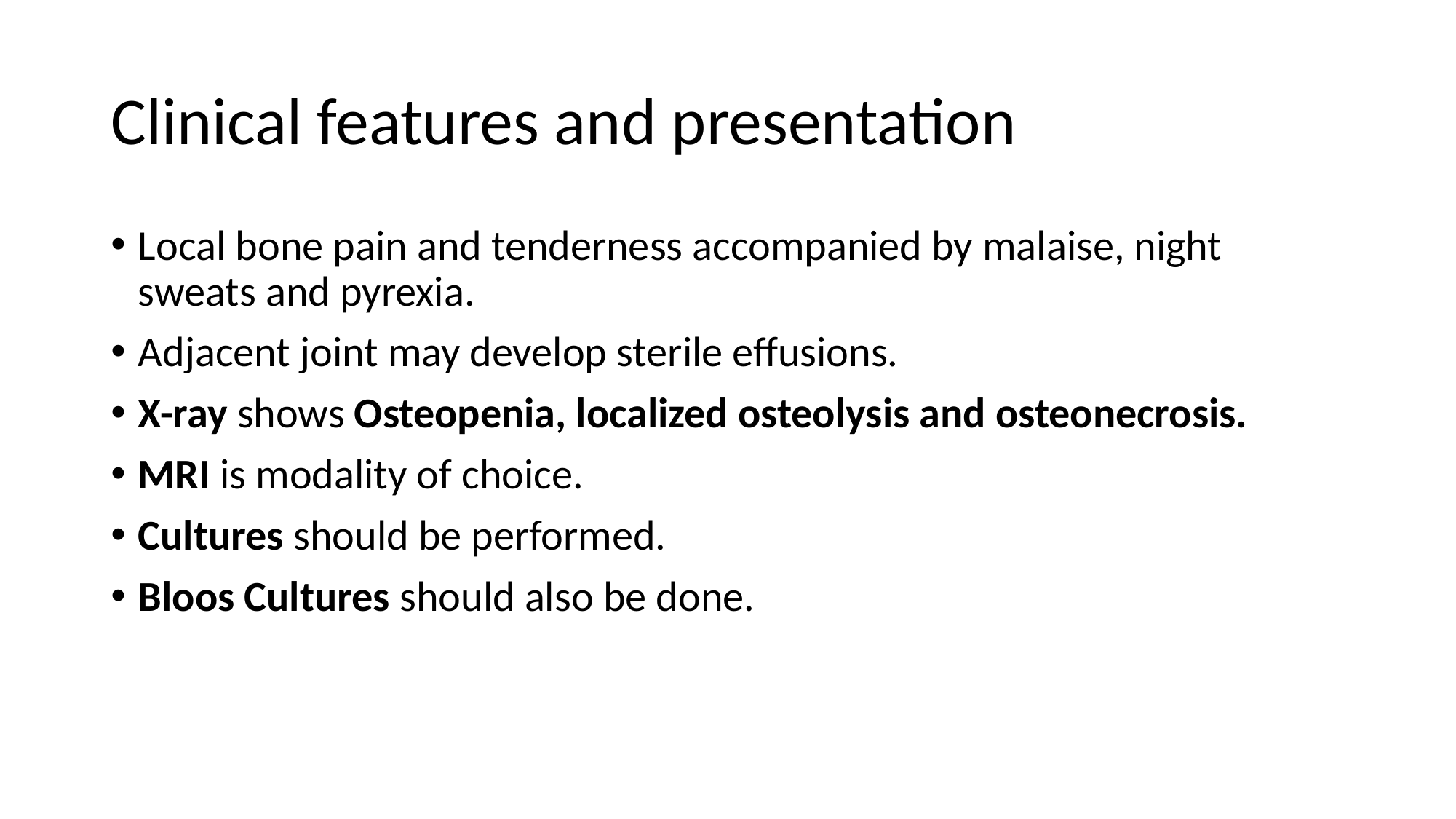

# Clinical features and presentation
Local bone pain and tenderness accompanied by malaise, night sweats and pyrexia.
Adjacent joint may develop sterile effusions.
X-ray shows Osteopenia, localized osteolysis and osteonecrosis.
MRI is modality of choice.
Cultures should be performed.
Bloos Cultures should also be done.